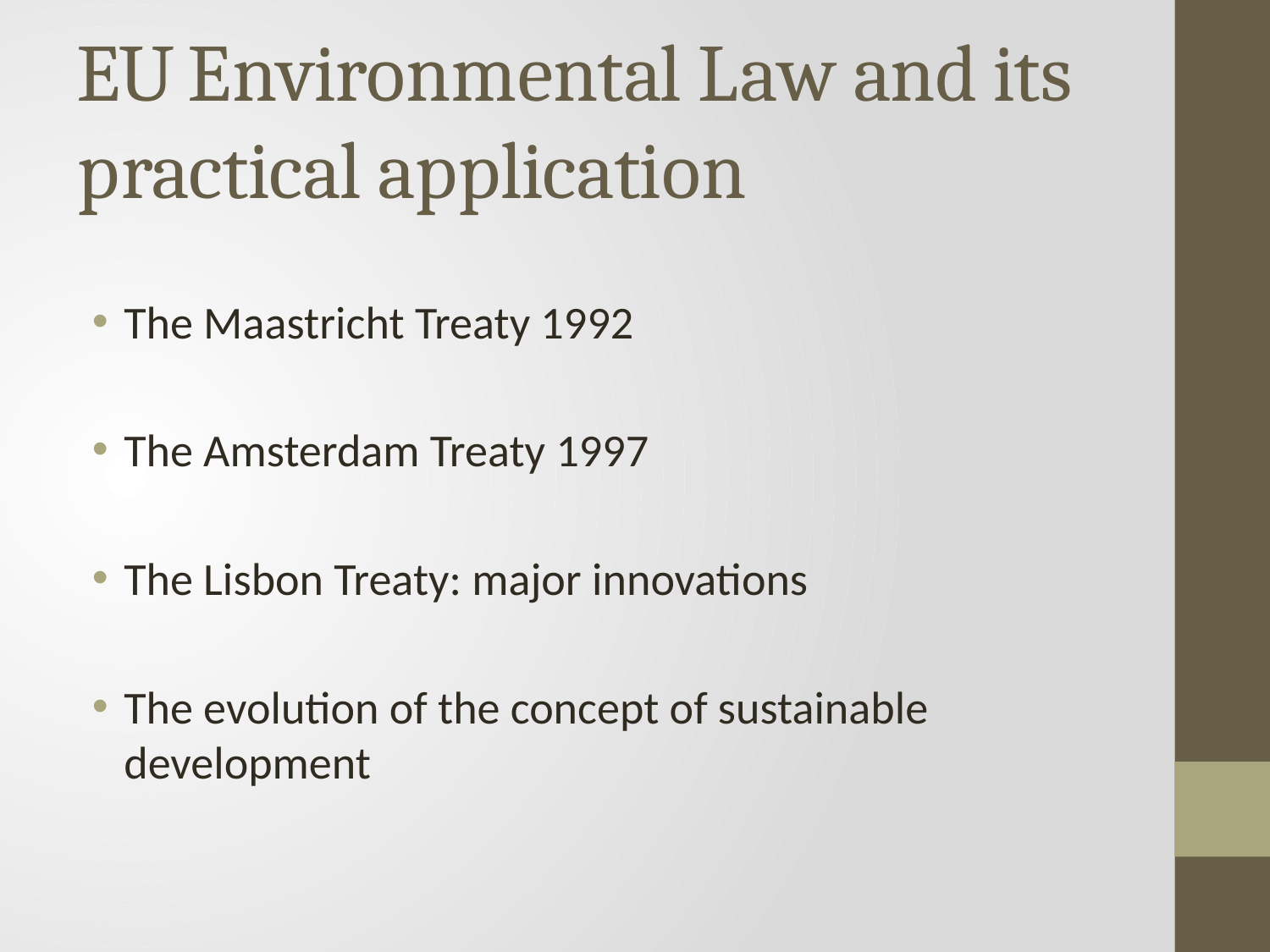

# EU Environmental Law and its practical application

The Maastricht Treaty 1992

The Amsterdam Treaty 1997

The Lisbon Treaty: major innovations

The evolution of the concept of sustainable development